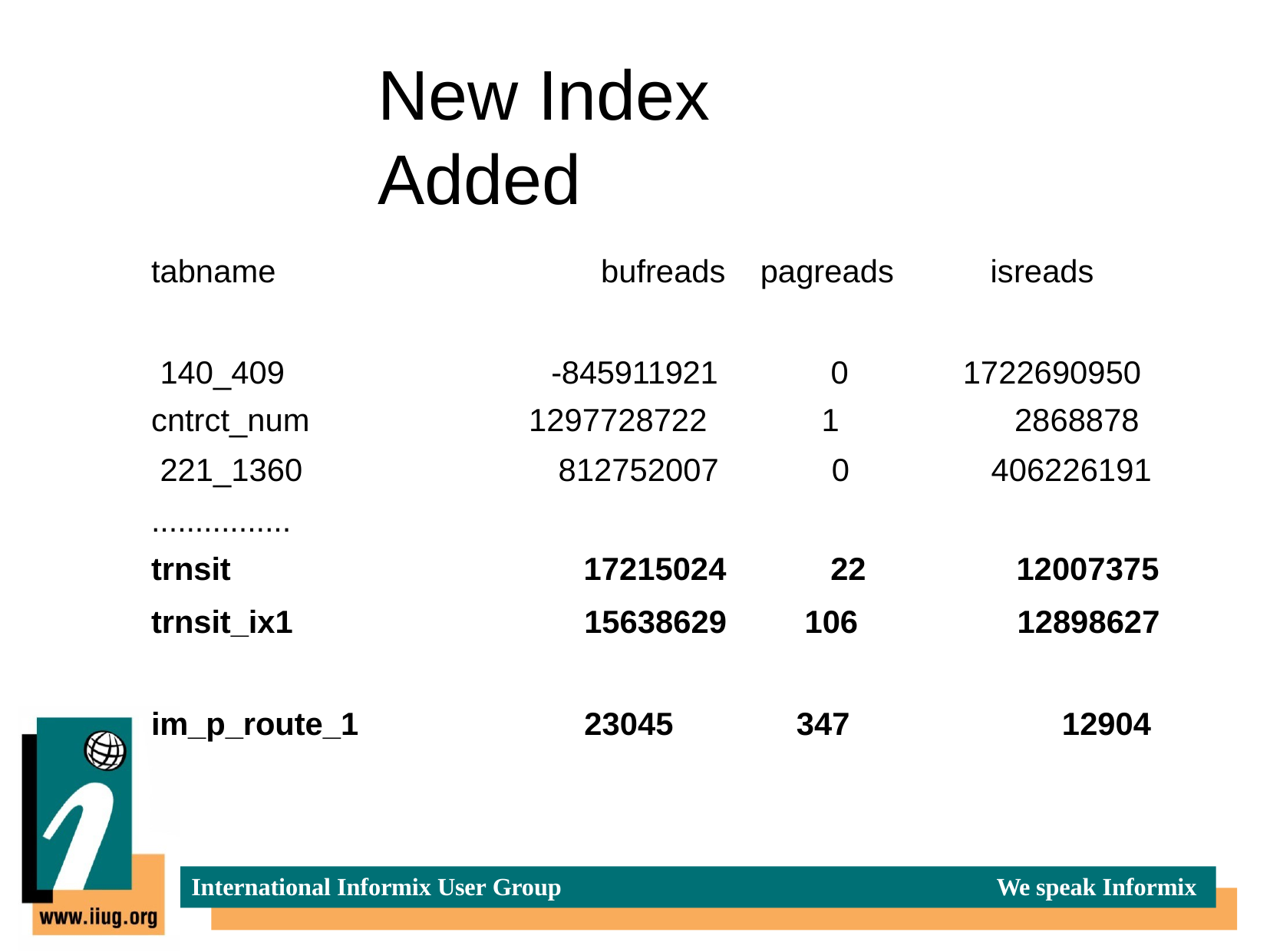

# New Index Added
tabname
bufreads
pagreads
isreads
| 140\_409 | -845911921 | 0 | 1722690950 |
| --- | --- | --- | --- |
| cntrct\_num | 1297728722 | 1 | 2868878 |
| 221\_1360 | 812752007 | 0 | 406226191 |
| ................ trnsit | 17215024 | 22 | 12007375 |
| trnsit\_ix1 | 15638629 | 106 | 12898627 |
| im\_p\_route\_1 | 23045 | 347 | 12904 |
International Informix User Group
We speak Informix